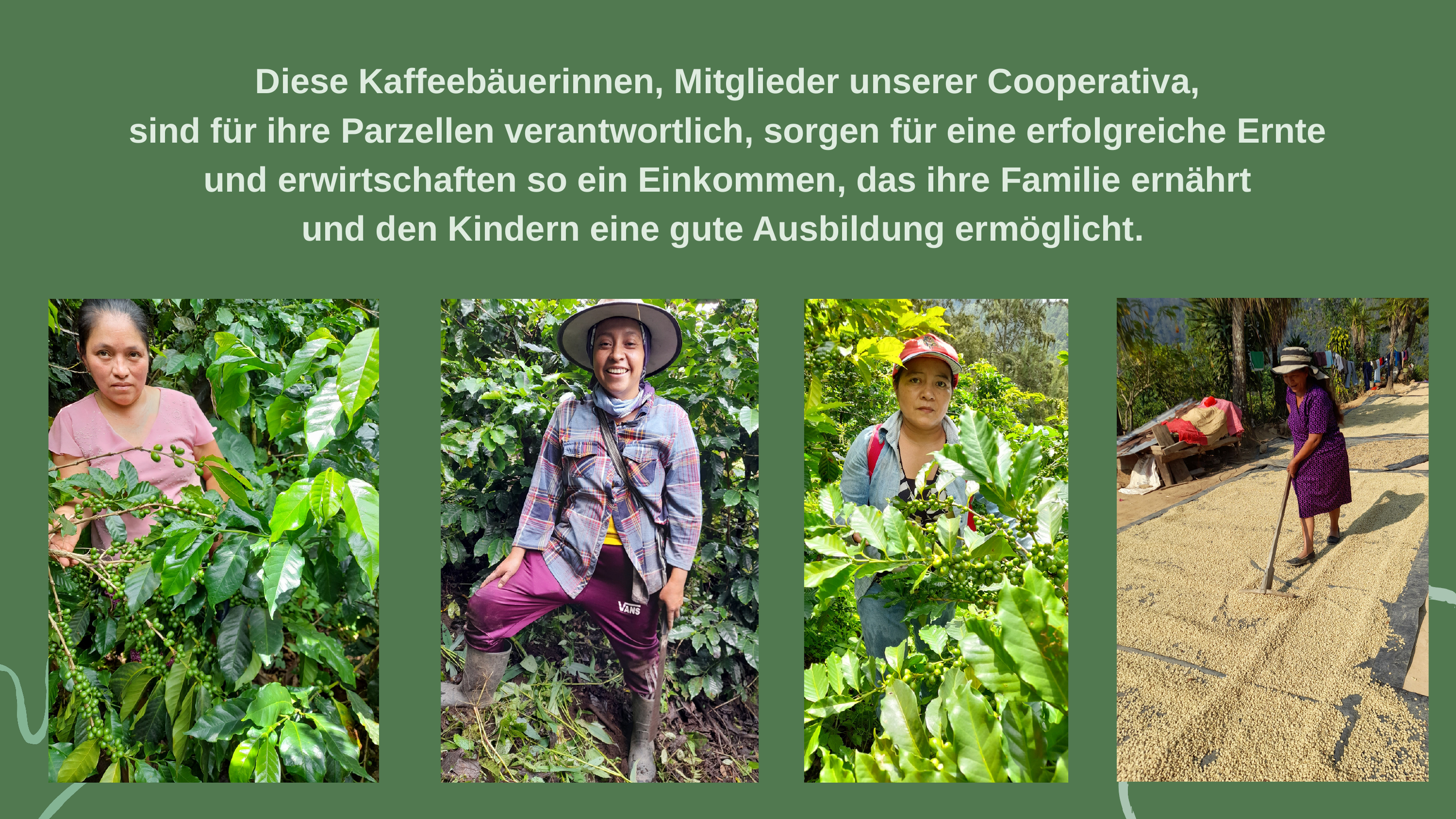

Diese Kaffeebäuerinnen, Mitglieder unserer Cooperativa,
 sind für ihre Parzellen verantwortlich, sorgen für eine erfolgreiche Ernte
und erwirtschaften so ein Einkommen, das ihre Familie ernährt
und den Kindern eine gute Ausbildung ermöglicht.